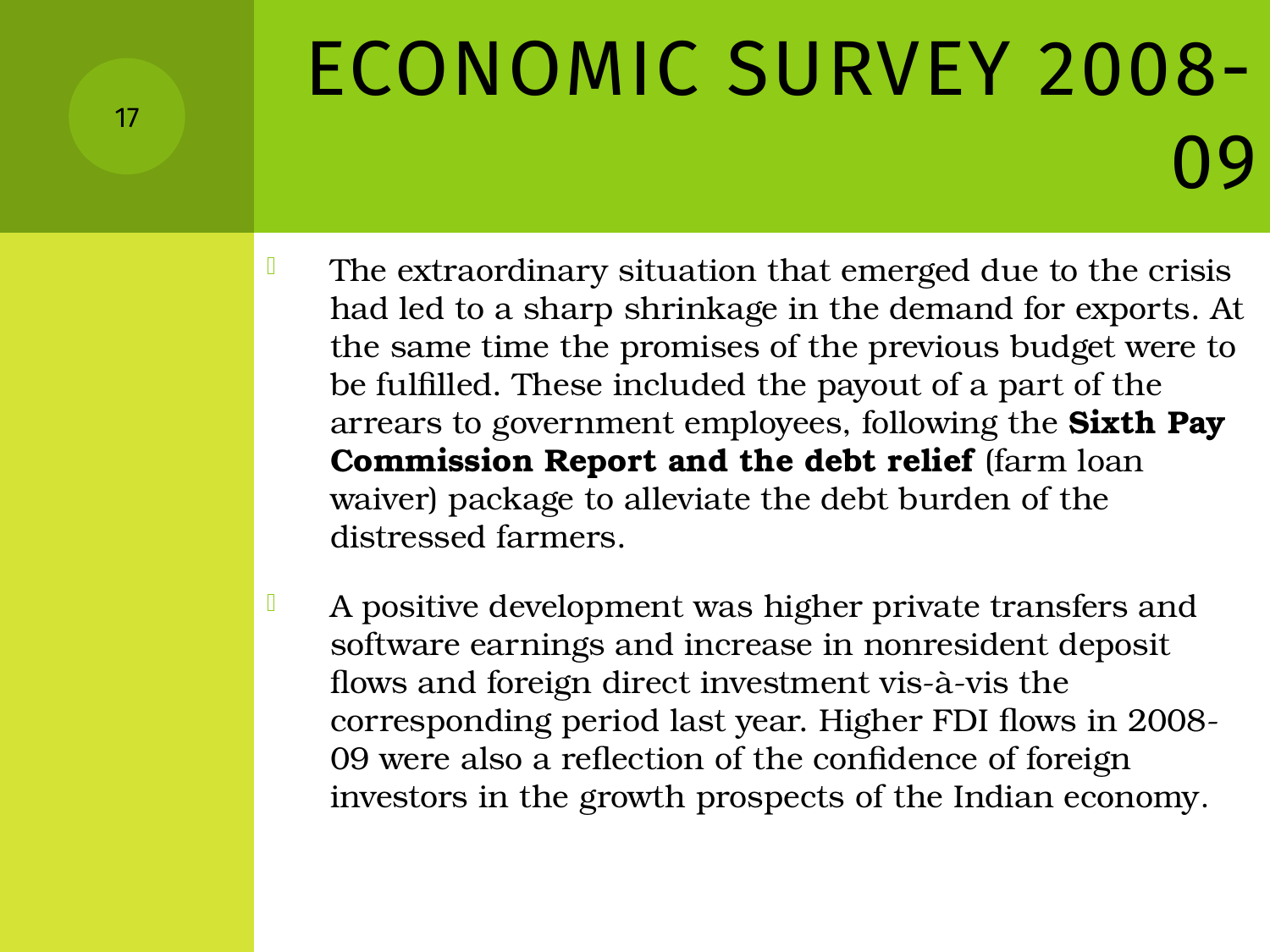

# Economic Survey 2008-09
17
The extraordinary situation that emerged due to the crisis had led to a sharp shrinkage in the demand for exports. At the same time the promises of the previous budget were to be fulfilled. These included the payout of a part of the arrears to government employees, following the Sixth Pay Commission Report and the debt relief (farm loan waiver) package to alleviate the debt burden of the distressed farmers.
A positive development was higher private transfers and software earnings and increase in nonresident deposit flows and foreign direct investment vis-à-vis the corresponding period last year. Higher FDI flows in 2008-09 were also a reflection of the confidence of foreign investors in the growth prospects of the Indian economy.